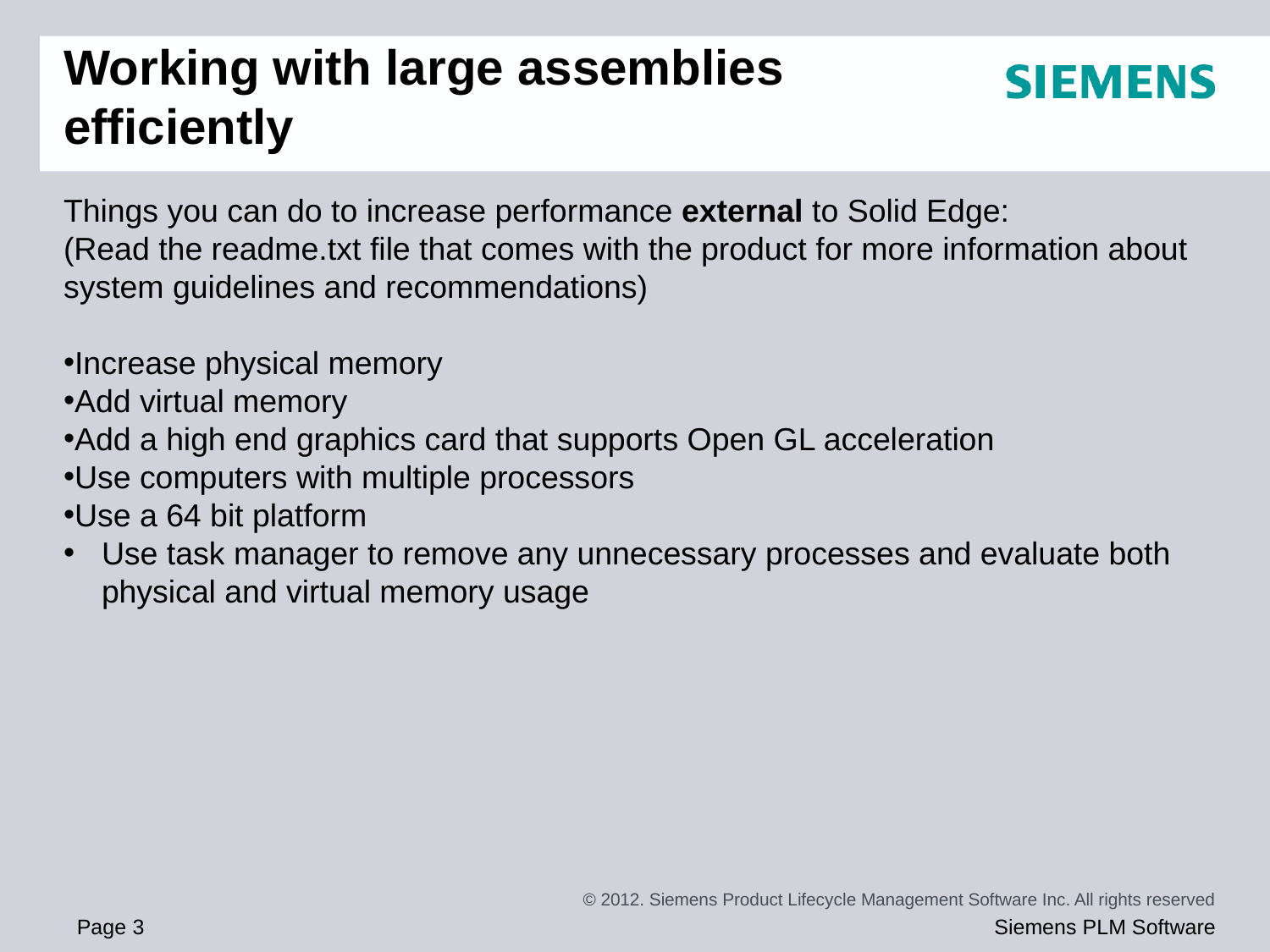

# Working with large assemblies efficiently
Things you can do to increase performance external to Solid Edge:
(Read the readme.txt file that comes with the product for more information about system guidelines and recommendations)

Increase physical memory
Add virtual memory
Add a high end graphics card that supports Open GL acceleration
Use computers with multiple processors
Use a 64 bit platform
Use task manager to remove any unnecessary processes and evaluate both physical and virtual memory usage